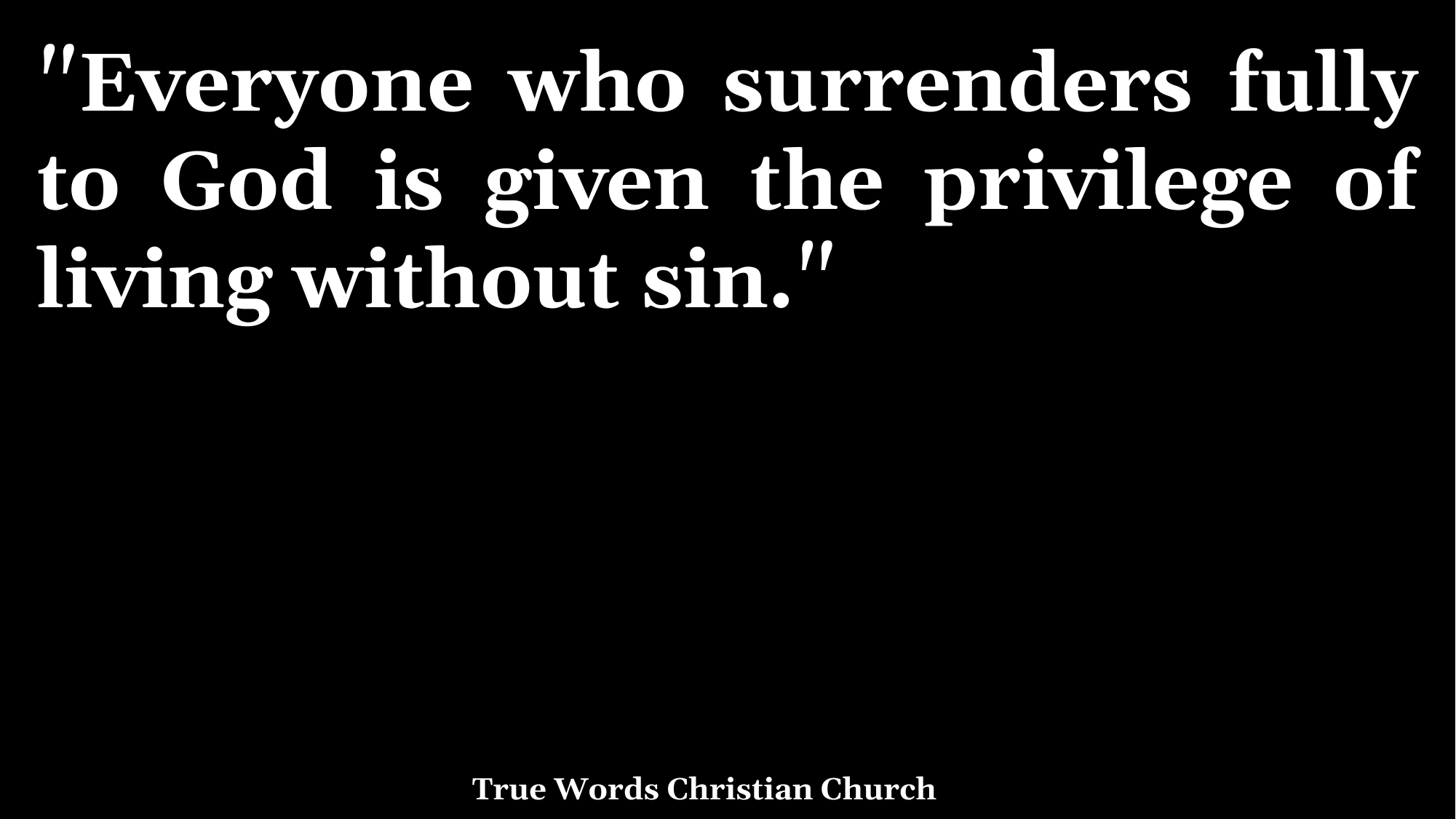

"Everyone who surrenders fully to God is given the privilege of living without sin."
True Words Christian Church